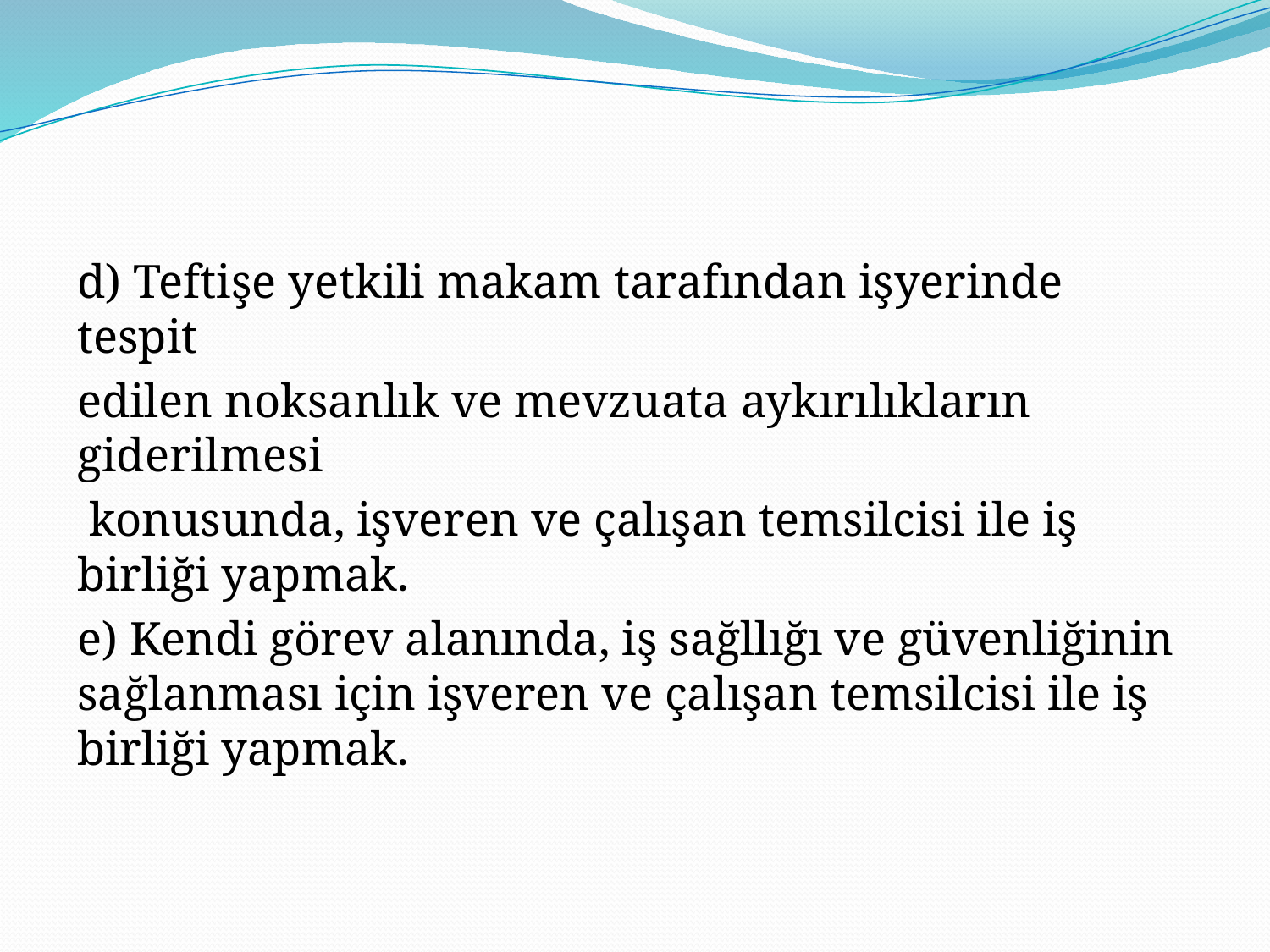

d) Teftişe yetkili makam tarafından işyerinde tespit
edilen noksanlık ve mevzuata aykırılıkların giderilmesi
 konusunda, işveren ve çalışan temsilcisi ile iş birliği yapmak.
e) Kendi görev alanında, iş sağllığı ve güvenliğinin sağlanması için işveren ve çalışan temsilcisi ile iş birliği yapmak.